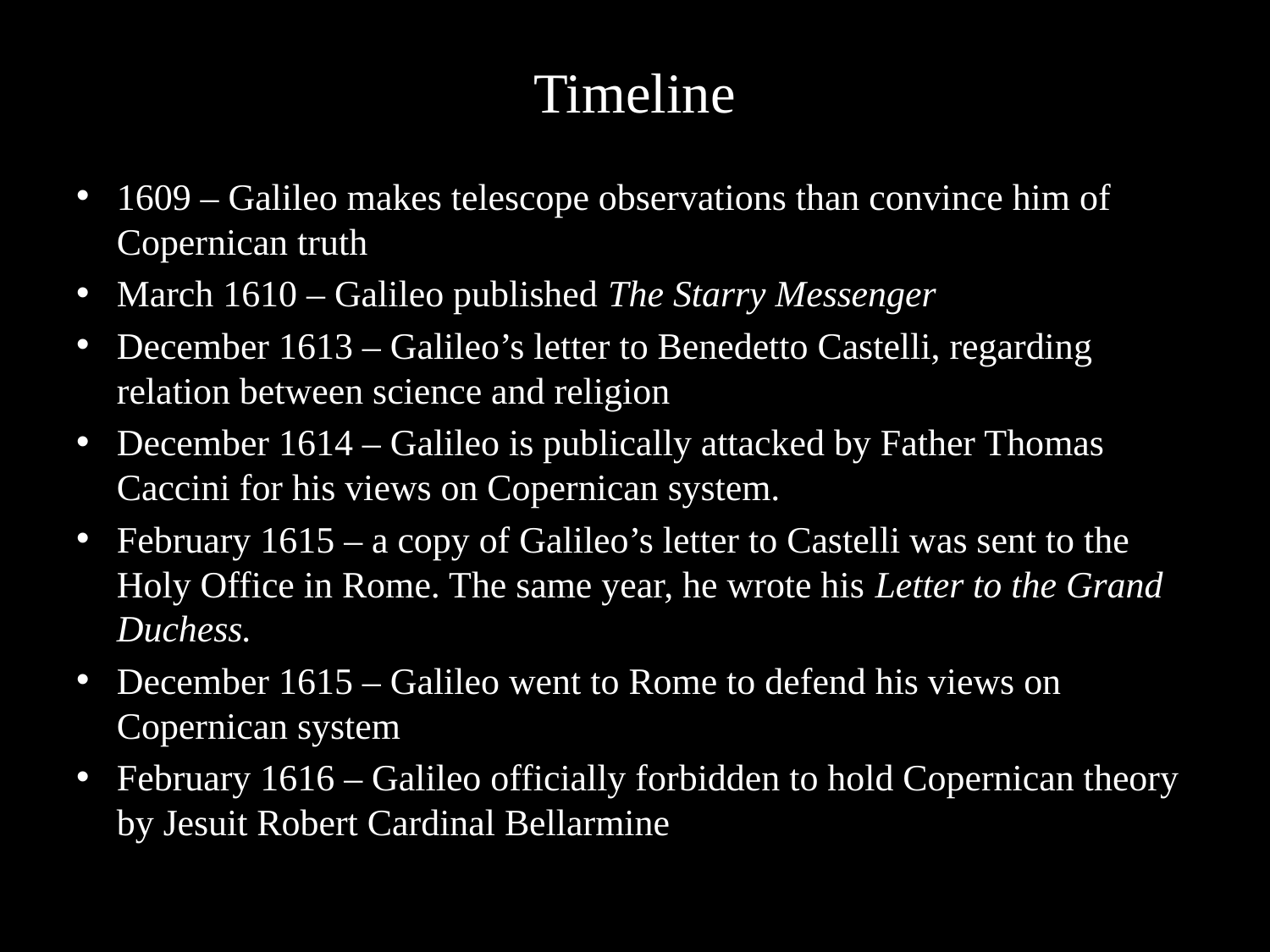

# Timeline
1609 – Galileo makes telescope observations than convince him of Copernican truth
March 1610 – Galileo published The Starry Messenger
December 1613 – Galileo’s letter to Benedetto Castelli, regarding relation between science and religion
December 1614 – Galileo is publically attacked by Father Thomas Caccini for his views on Copernican system.
February 1615 – a copy of Galileo’s letter to Castelli was sent to the Holy Office in Rome. The same year, he wrote his Letter to the Grand Duchess.
December 1615 – Galileo went to Rome to defend his views on Copernican system
February 1616 – Galileo officially forbidden to hold Copernican theory by Jesuit Robert Cardinal Bellarmine